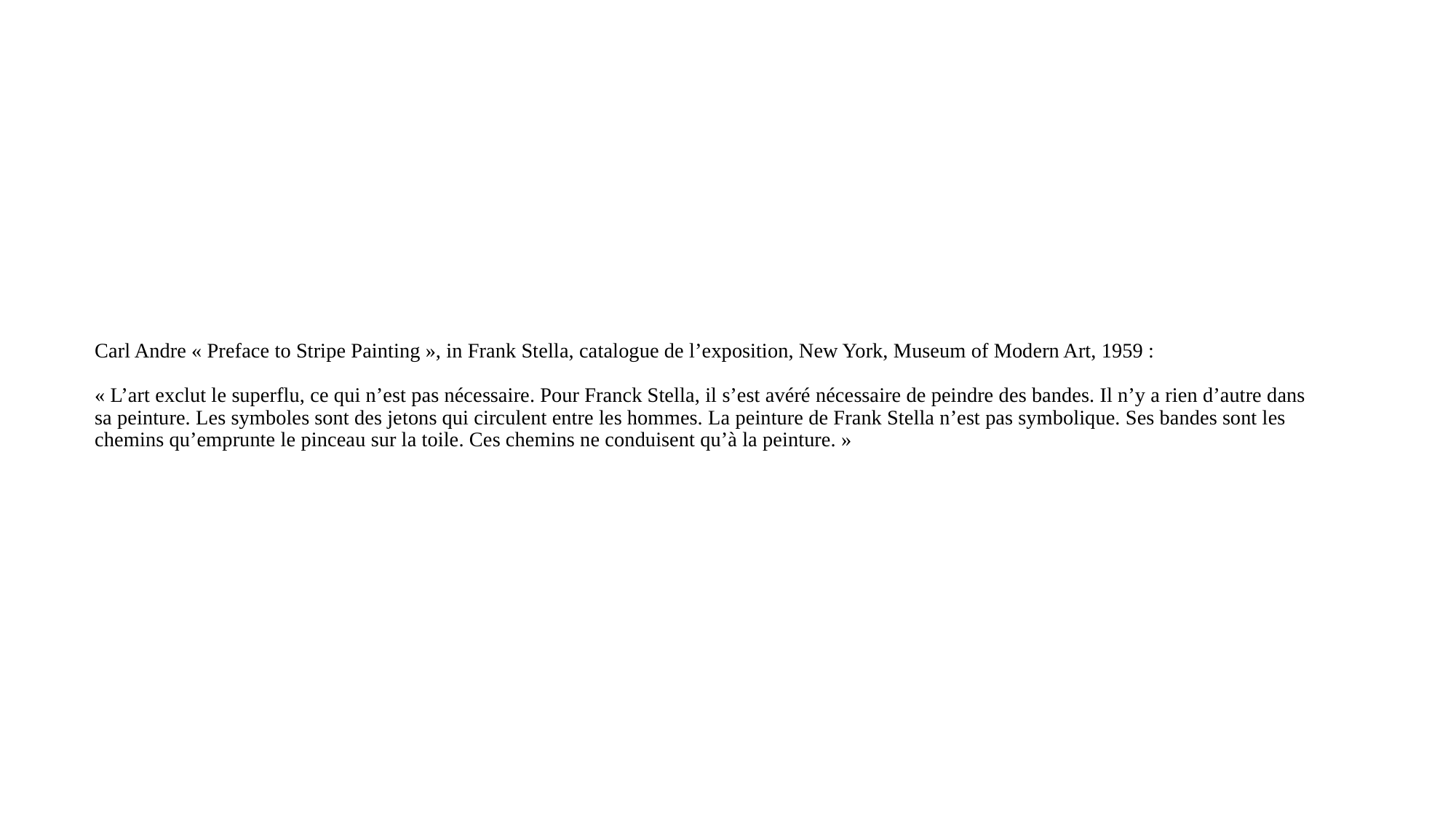

# Carl Andre « Preface to Stripe Painting », in Frank Stella, catalogue de l’exposition, New York, Museum of Modern Art, 1959 :   « L’art exclut le superflu, ce qui n’est pas nécessaire. Pour Franck Stella, il s’est avéré nécessaire de peindre des bandes. Il n’y a rien d’autre dans sa peinture. Les symboles sont des jetons qui circulent entre les hommes. La peinture de Frank Stella n’est pas symbolique. Ses bandes sont les chemins qu’emprunte le pinceau sur la toile. Ces chemins ne conduisent qu’à la peinture. »